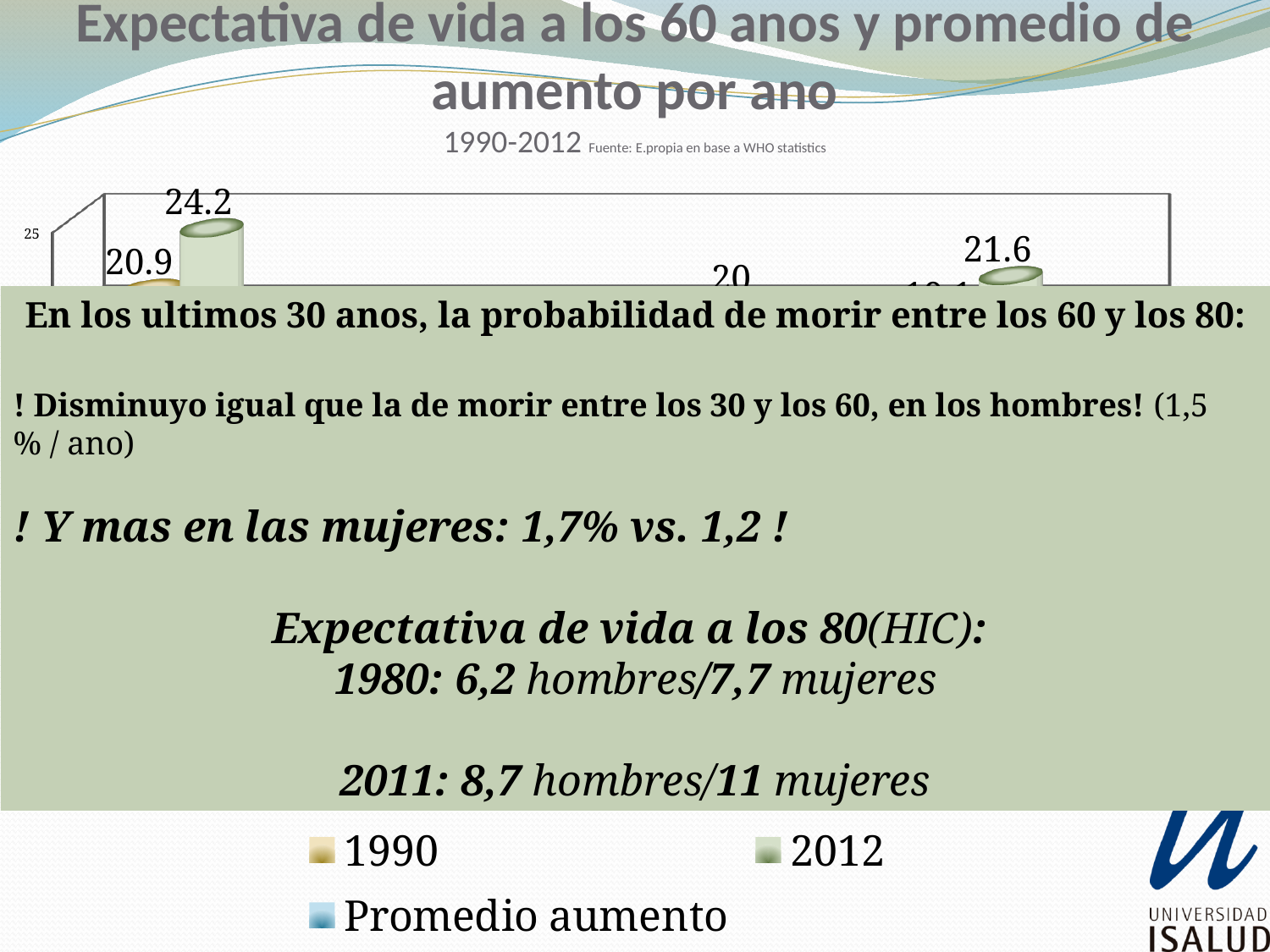

# Expectativa de vida a los 60 anos y promedio de aumento por ano 1990-2012 Fuente: E.propia en base a WHO statistics

[unsupported chart]

En los ultimos 30 anos, la probabilidad de morir entre los 60 y los 80:

! Disminuyo igual que la de morir entre los 30 y los 60, en los hombres! (1,5 % / ano)

! Y mas en las mujeres: 1,7% vs. 1,2 !

Expectativa de vida a los 80(HIC):
1980: 6,2 hombres/7,7 mujeres

2011: 8,7 hombres/11 mujeres